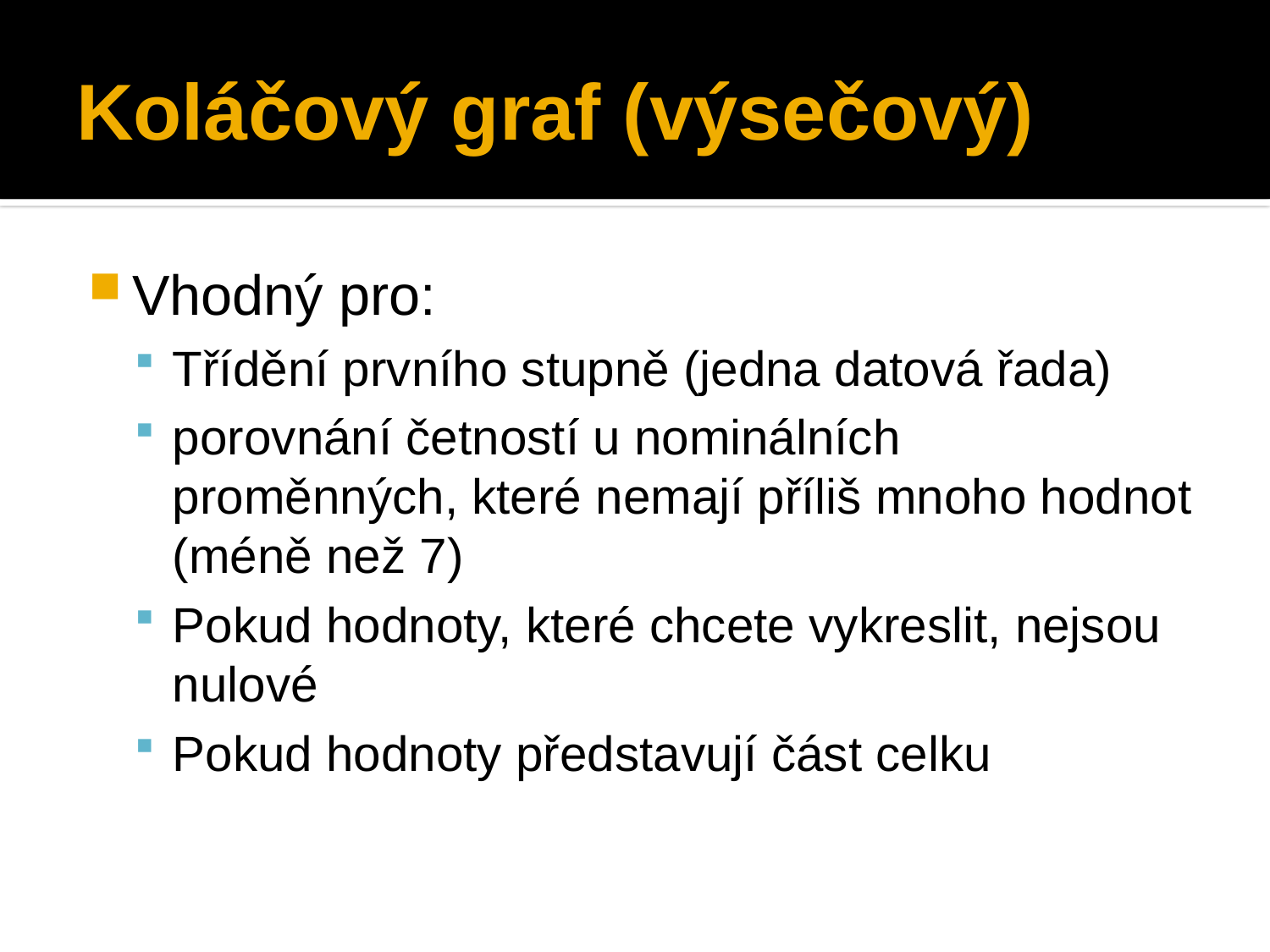

# Koláčový graf (výsečový)
Vhodný pro:
Třídění prvního stupně (jedna datová řada)
porovnání četností u nominálních proměnných, které nemají příliš mnoho hodnot (méně než 7)
Pokud hodnoty, které chcete vykreslit, nejsou nulové
Pokud hodnoty představují část celku